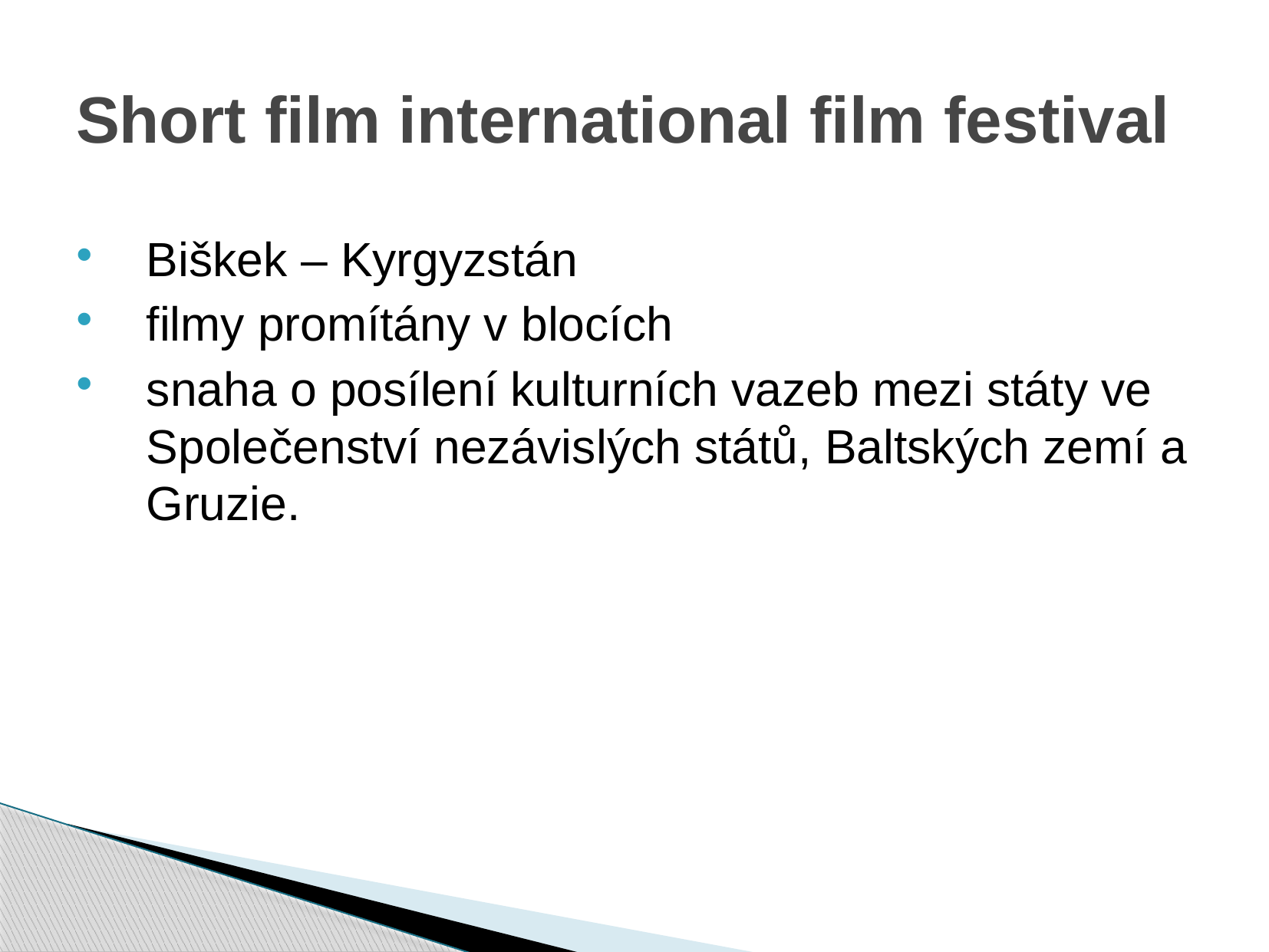

# Short film international film festival
Biškek – Kyrgyzstán
filmy promítány v blocích
snaha o posílení kulturních vazeb mezi státy ve Společenství nezávislých států, Baltských zemí a Gruzie.